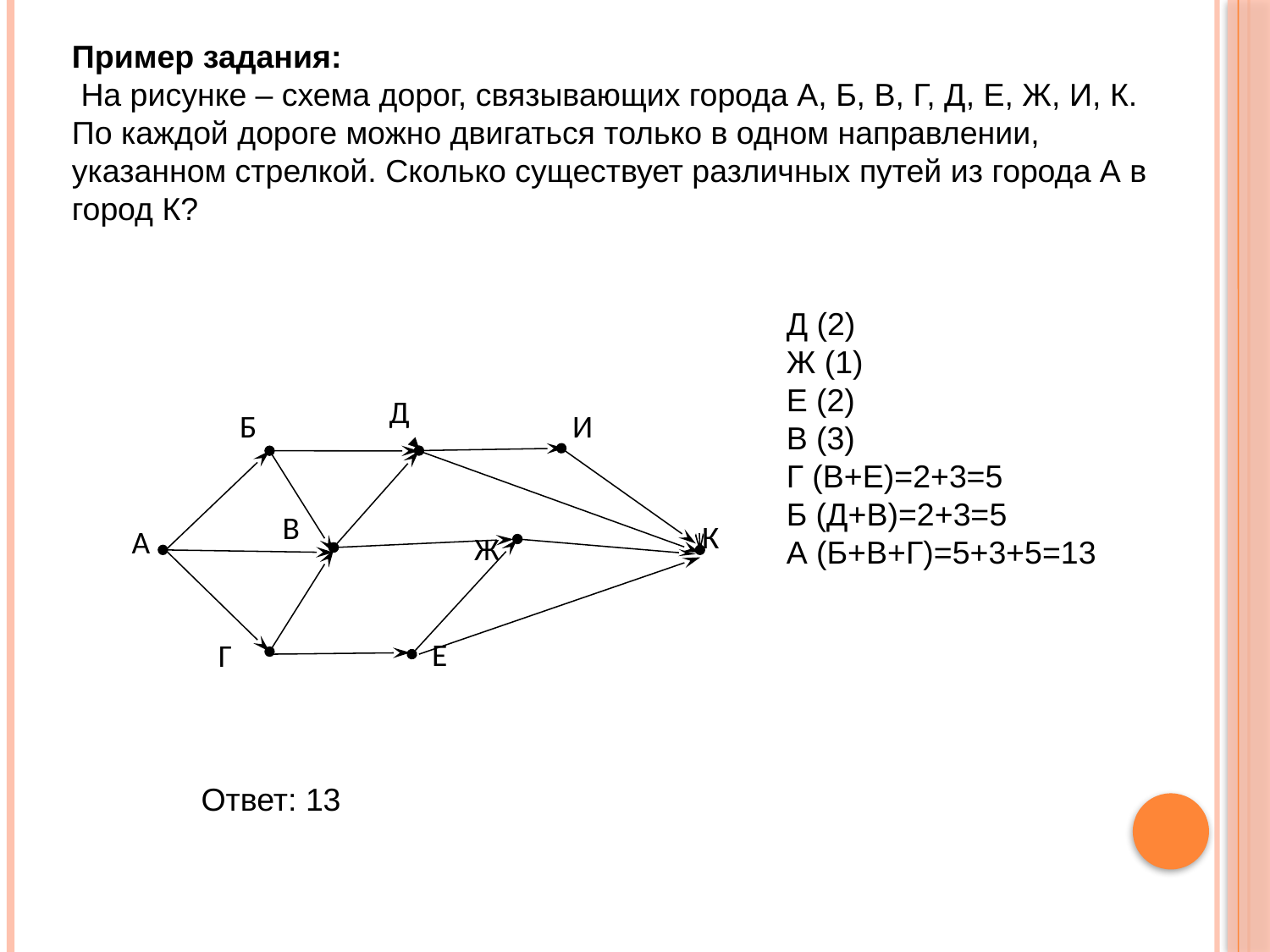

Пример задания:
 На рисунке – схема дорог, связывающих города А, Б, В, Г, Д, Е, Ж, И, К. По каждой дороге можно двигаться только в одном направлении, указанном стрелкой. Сколько существует различных путей из города А в город К?

Д
Б
И

В
К
А
Ж

Г
Е

Д (2)
Ж (1)
Е (2)
В (3)
Г (В+Е)=2+3=5
Б (Д+В)=2+3=5
А (Б+В+Г)=5+3+5=13
Ответ: 13